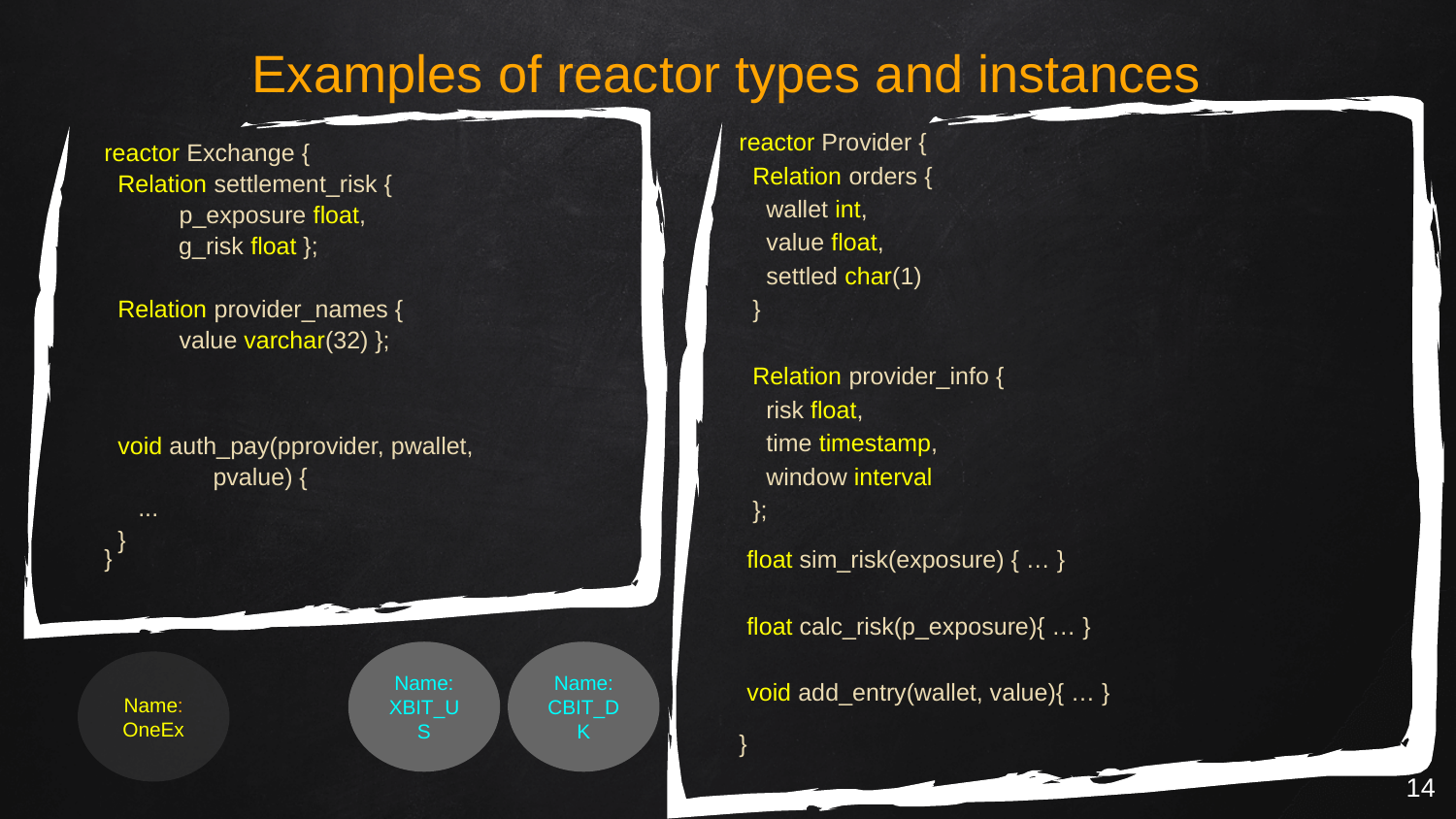

# Examples of reactor types and instances

reactor Provider {
  Relation orders {
    wallet int,
    value float,
    settled char(1)
  }
  Relation provider_info {
    risk float,
    time timestamp,
    window interval
  };

}
| reactor Exchange { Relation settlement\_risk { p\_exposure float, g\_risk float }; Relation provider\_names { value varchar(32) }; } |
| --- |
| void auth\_pay(pprovider, pwallet, pvalue) { ... } |
| --- |
  float sim_risk(exposure) { … }
  float calc_risk(p_exposure){ … }
  void add_entry(wallet, value){ … }
Name: XBIT_US
Name: CBIT_DK
Name: OneEx
14